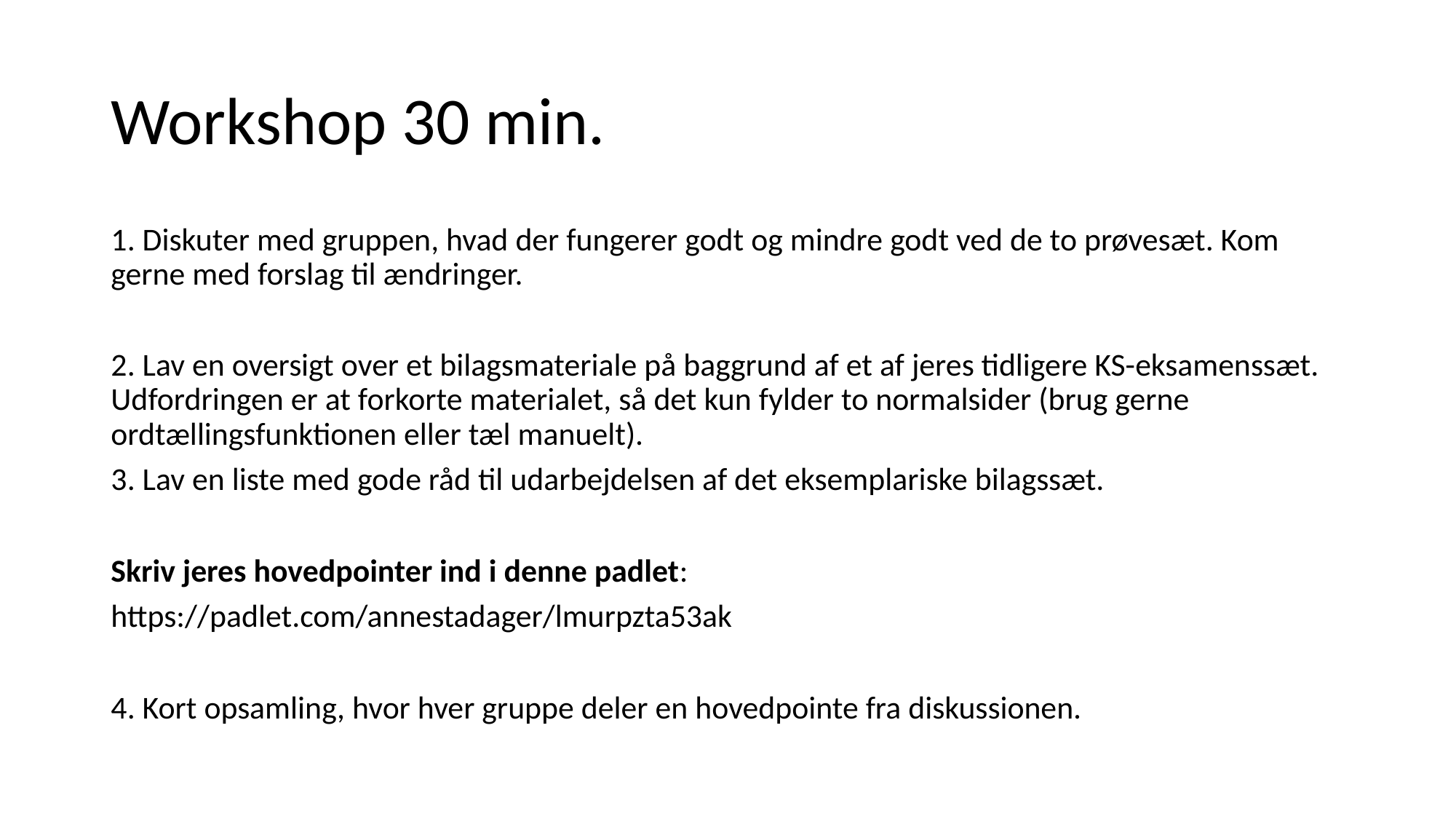

# Workshop 30 min.
1. Diskuter med gruppen, hvad der fungerer godt og mindre godt ved de to prøvesæt. Kom gerne med forslag til ændringer.

2. Lav en oversigt over et bilagsmateriale på baggrund af et af jeres tidligere KS-eksamenssæt. Udfordringen er at forkorte materialet, så det kun fylder to normalsider (brug gerne ordtællingsfunktionen eller tæl manuelt).
3. Lav en liste med gode råd til udarbejdelsen af det eksemplariske bilagssæt.

Skriv jeres hovedpointer ind i denne padlet:
https://padlet.com/annestadager/lmurpzta53ak

4. Kort opsamling, hvor hver gruppe deler en hovedpointe fra diskussionen.